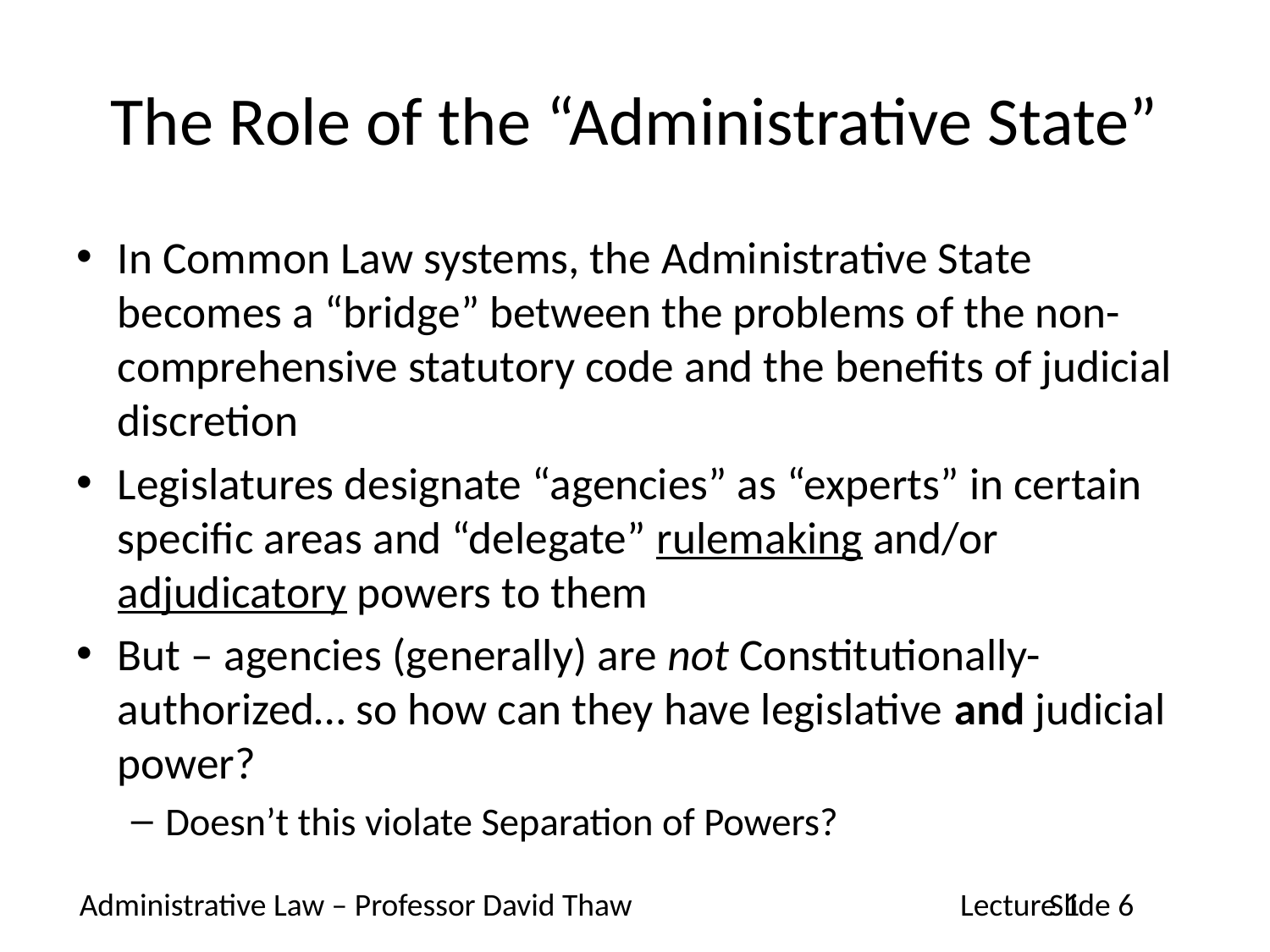

# The Role of the “Administrative State”
In Common Law systems, the Administrative State becomes a “bridge” between the problems of the non-comprehensive statutory code and the benefits of judicial discretion
Legislatures designate “agencies” as “experts” in certain specific areas and “delegate” rulemaking and/or adjudicatory powers to them
But – agencies (generally) are not Constitutionally-authorized… so how can they have legislative and judicial power?
Doesn’t this violate Separation of Powers?